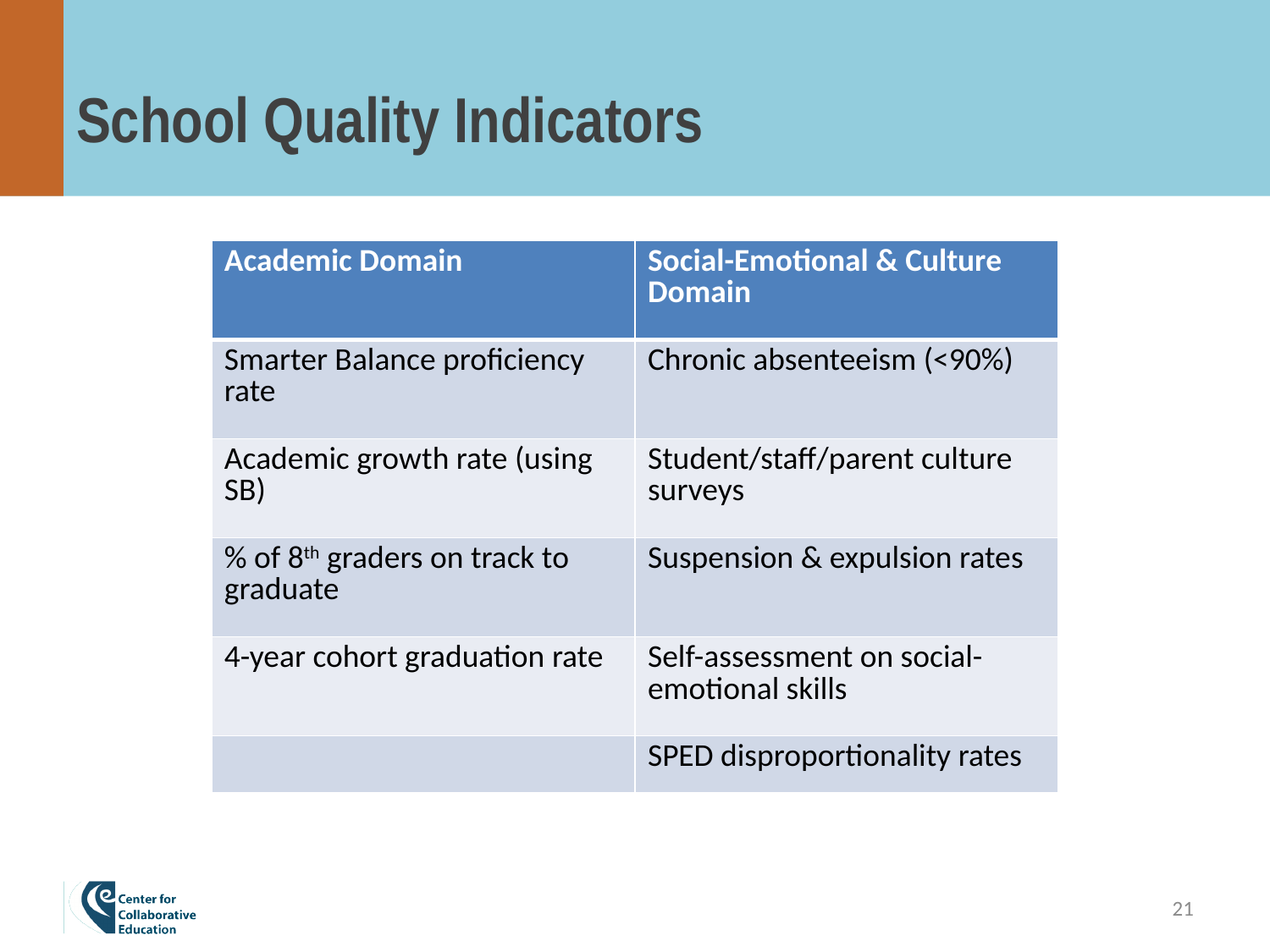

# School Quality Indicators

| Academic Domain | Social-Emotional & Culture Domain |
| --- | --- |
| Smarter Balance proficiency rate | Chronic absenteeism (<90%) |
| Academic growth rate (using SB) | Student/staff/parent culture surveys |
| % of 8th graders on track to graduate | Suspension & expulsion rates |
| 4-year cohort graduation rate | Self-assessment on social-emotional skills |
|  | SPED disproportionality rates |
21